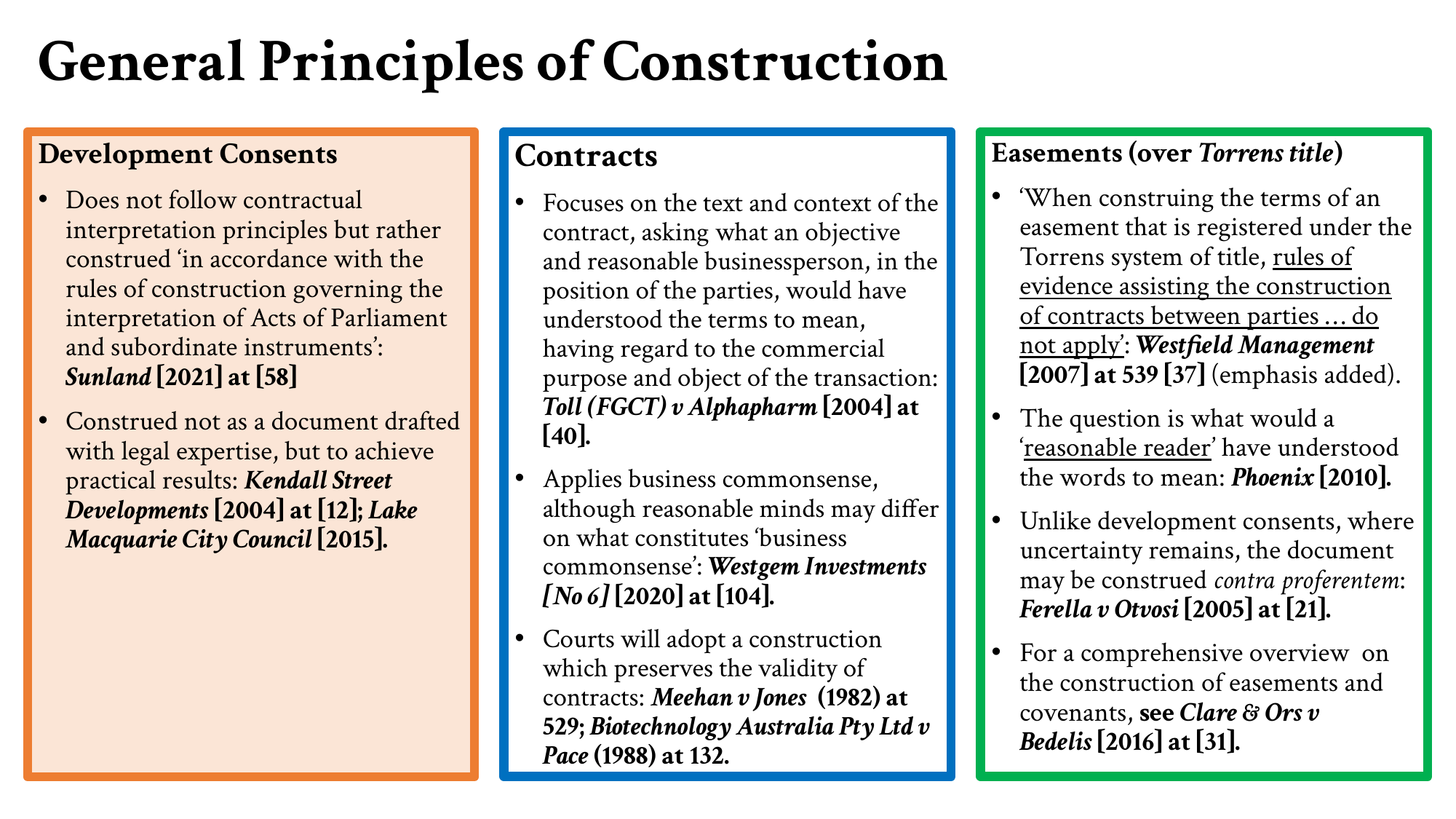

# General Principles of Construction
Contracts
Focuses on the text and context of the contract, asking what an objective and reasonable businessperson, in the position of the parties, would have understood the terms to mean, having regard to the commercial purpose and object of the transaction: Toll (FGCT) v Alphapharm [2004] at [40].
Applies business commonsense, although reasonable minds may differ on what constitutes ‘business commonsense’: Westgem Investments [No 6] [2020] at [104].
Courts will adopt a construction which preserves the validity of contracts: Meehan v Jones  (1982) at 529; Biotechnology Australia Pty Ltd v Pace (1988) at 132.
Easements (over Torrens title)
‘When construing the terms of an easement that is registered under the Torrens system of title, rules of evidence assisting the construction of contracts between parties … do not apply’: Westfield Management [2007] at 539 [37] (emphasis added).
The question is what would a ‘reasonable reader’ have understood the words to mean: Phoenix [2010].
Unlike development consents, where uncertainty remains, the document may be construed contra proferentem: Ferella v Otvosi [2005] at [21].
For a comprehensive overview  on the construction of easements and covenants, see Clare & Ors v Bedelis [2016] at [31].
Development Consents
Does not follow contractual interpretation principles but rather construed ‘in accordance with the rules of construction governing the interpretation of Acts of Parliament and subordinate instruments’: Sunland [2021] at [58]
Construed not as a document drafted with legal expertise, but to achieve practical results: Kendall Street Developments [2004] at [12]; Lake Macquarie City Council [2015].